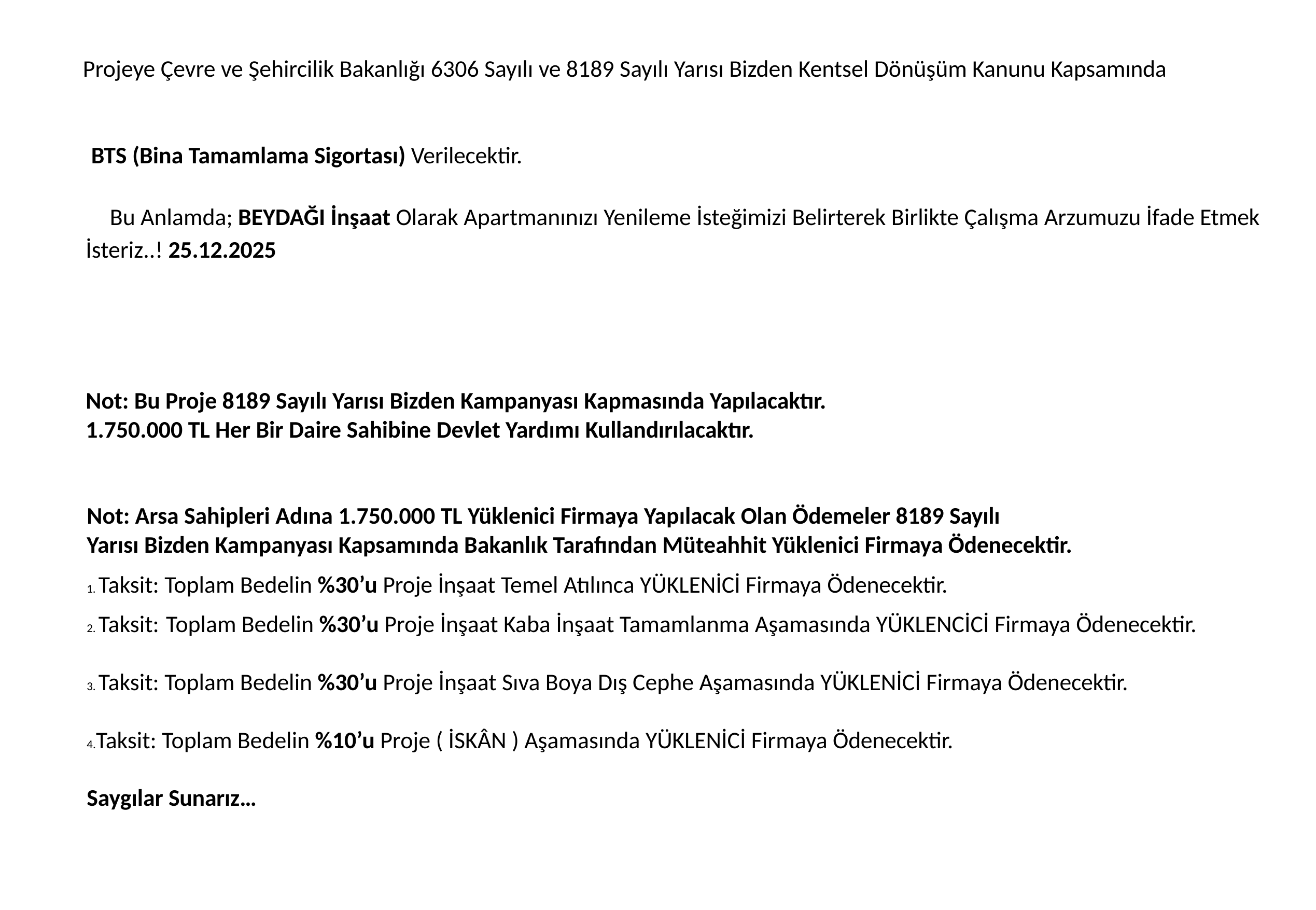

Projeye Çevre ve Şehircilik Bakanlığı 6306 Sayılı ve 8189 Sayılı Yarısı Bizden Kentsel Dönüşüm Kanunu Kapsamında

BTS (Bina Tamamlama Sigortası) Verilecektir.
Bu Anlamda; BEYDAĞI İnşaat Olarak Apartmanınızı Yenileme İsteğimizi Belirterek Birlikte Çalışma Arzumuzu İfade Etmek İsteriz..! 25.12.2025
Not: Bu Proje 8189 Sayılı Yarısı Bizden Kampanyası Kapmasında Yapılacaktır.
1.750.000 TL Her Bir Daire Sahibine Devlet Yardımı Kullandırılacaktır.

Not: Arsa Sahipleri Adına 1.750.000 TL Yüklenici Firmaya Yapılacak Olan Ödemeler 8189 Sayılı
Yarısı Bizden Kampanyası Kapsamında Bakanlık Tarafından Müteahhit Yüklenici Firmaya Ödenecektir.
1. Taksit: Toplam Bedelin %30’u Proje İnşaat Temel Atılınca YÜKLENİCİ Firmaya Ödenecektir.
2. Taksit: Toplam Bedelin %30’u Proje İnşaat Kaba İnşaat Tamamlanma Aşamasında YÜKLENCİCİ Firmaya Ödenecektir.

3. Taksit: Toplam Bedelin %30’u Proje İnşaat Sıva Boya Dış Cephe Aşamasında YÜKLENİCİ Firmaya Ödenecektir.

4.Taksit: Toplam Bedelin %10’u Proje ( İSKÂN ) Aşamasında YÜKLENİCİ Firmaya Ödenecektir.

Saygılar Sunarız…